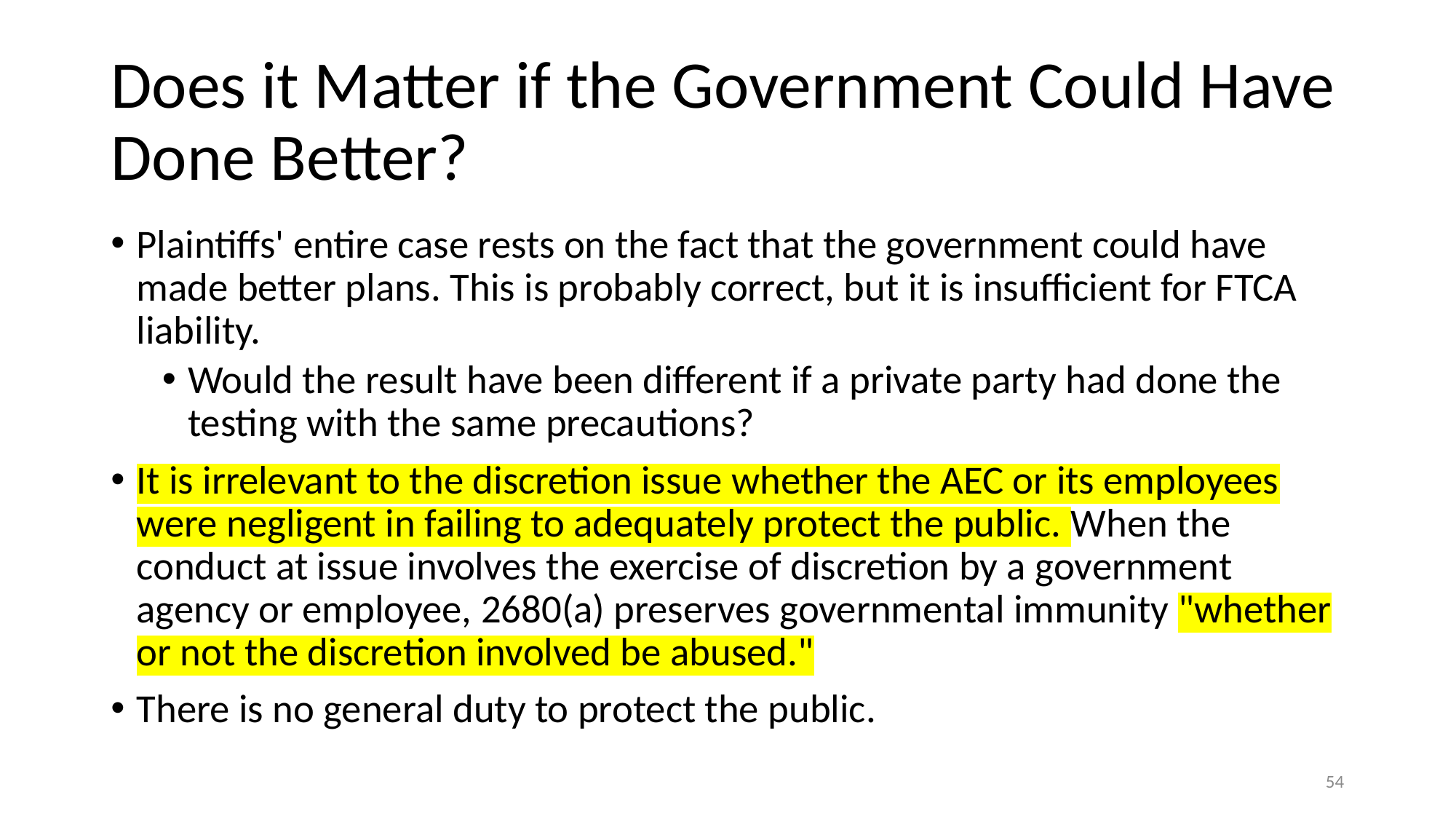

# Does it Matter if the Government Could Have Done Better?
Plaintiffs' entire case rests on the fact that the government could have made better plans. This is probably correct, but it is insufficient for FTCA liability.
Would the result have been different if a private party had done the testing with the same precautions?
It is irrelevant to the discretion issue whether the AEC or its employees were negligent in failing to adequately protect the public. When the conduct at issue involves the exercise of discretion by a government agency or employee, 2680(a) preserves governmental immunity "whether or not the discretion involved be abused."
There is no general duty to protect the public.
54